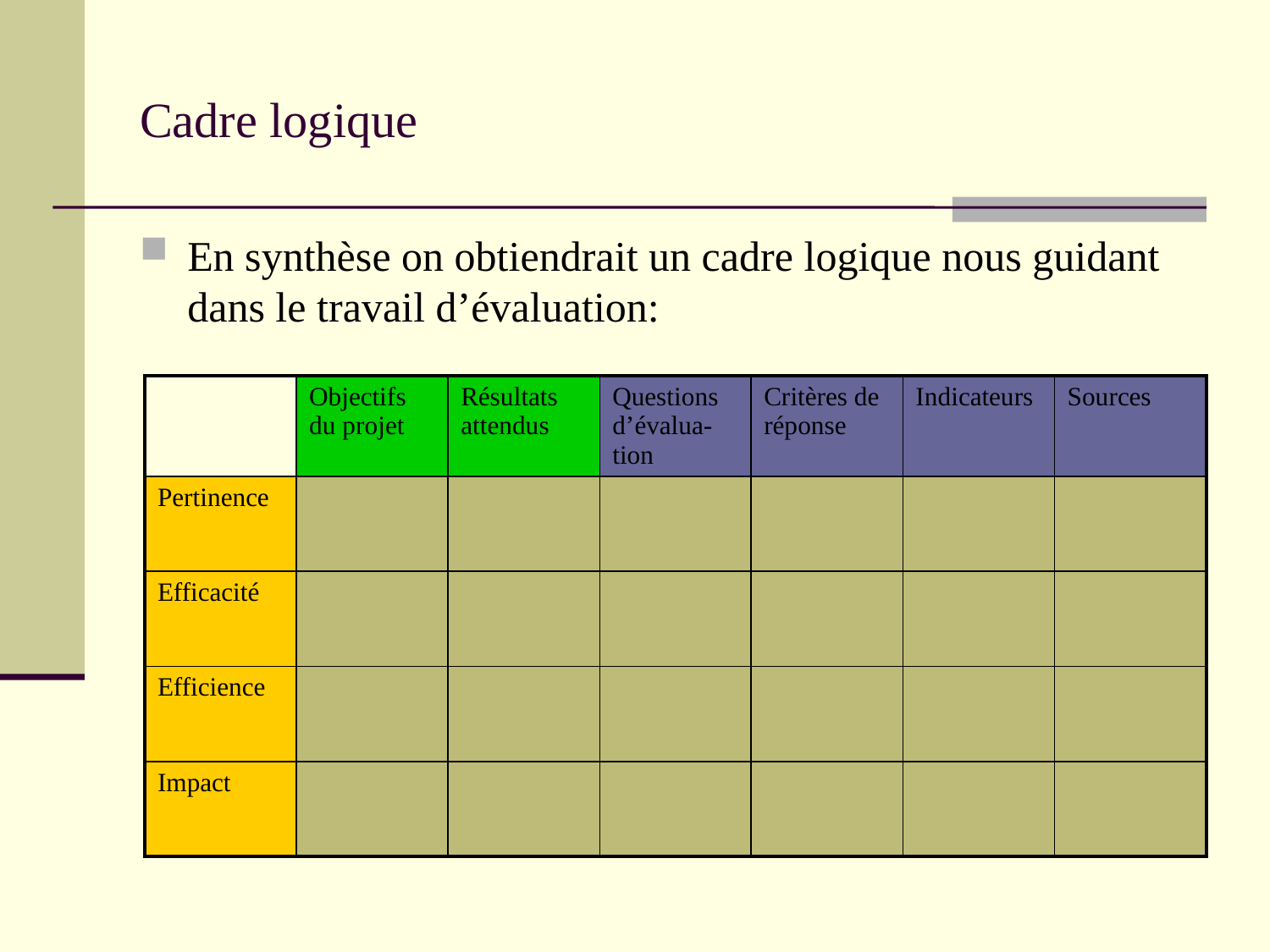

# Cadre logique
En synthèse on obtiendrait un cadre logique nous guidant dans le travail d’évaluation:

|  | Objectifs du projet | Résultats attendus | Questions d’évalua-tion | Critères de réponse | Indicateurs | Sources |
| --- | --- | --- | --- | --- | --- | --- |
| Pertinence |  |  |  |  |  |  |
| Efficacité |  |  |  |  |  |  |
| Efficience |  |  |  |  |  |  |
| Impact |  |  |  |  |  |  |